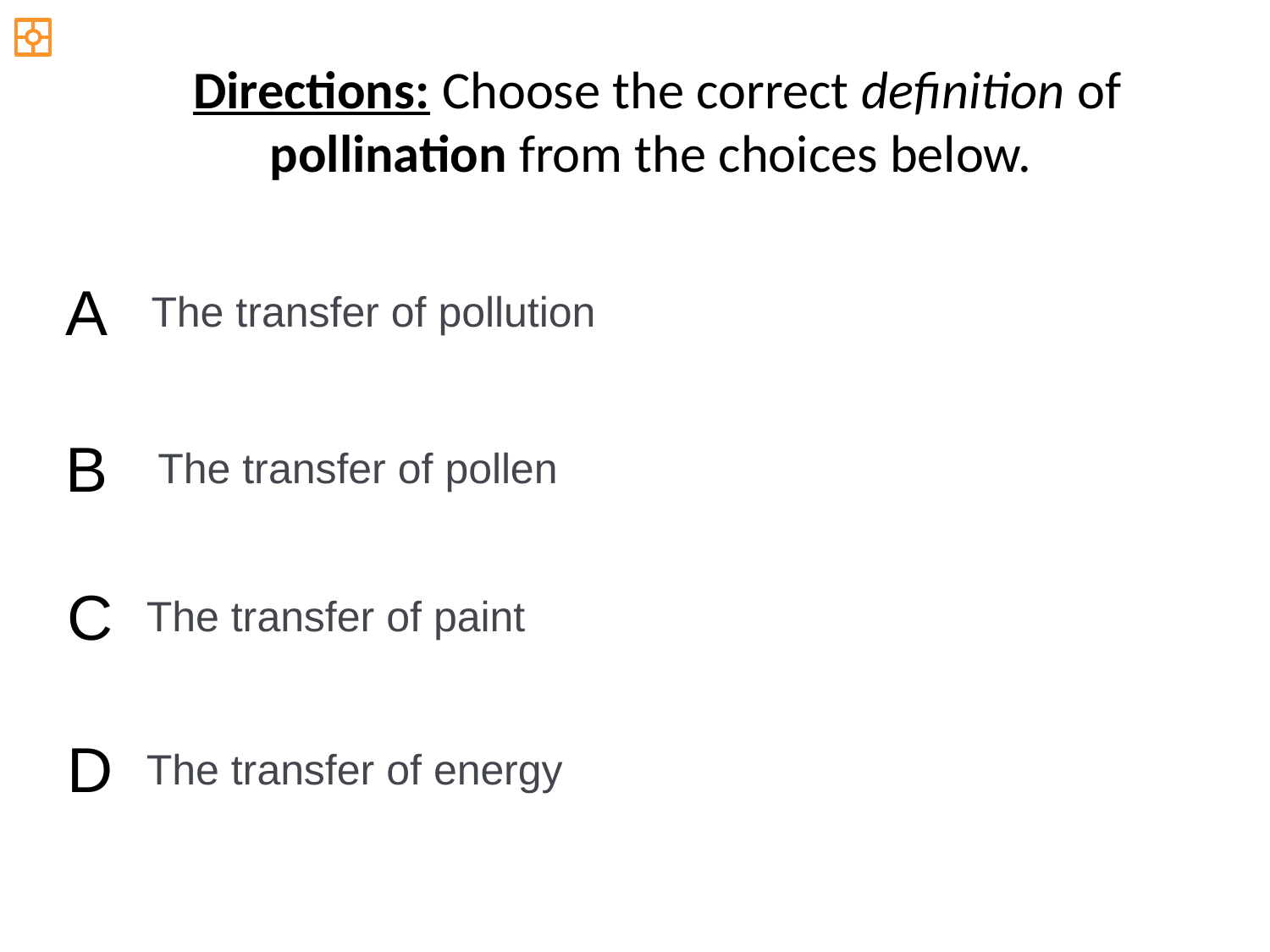

Directions: Choose the correct definition of pollination from the choices below.
A

The transfer of pollution
B
The transfer of pollen
C
The transfer of paint
D
The transfer of energy